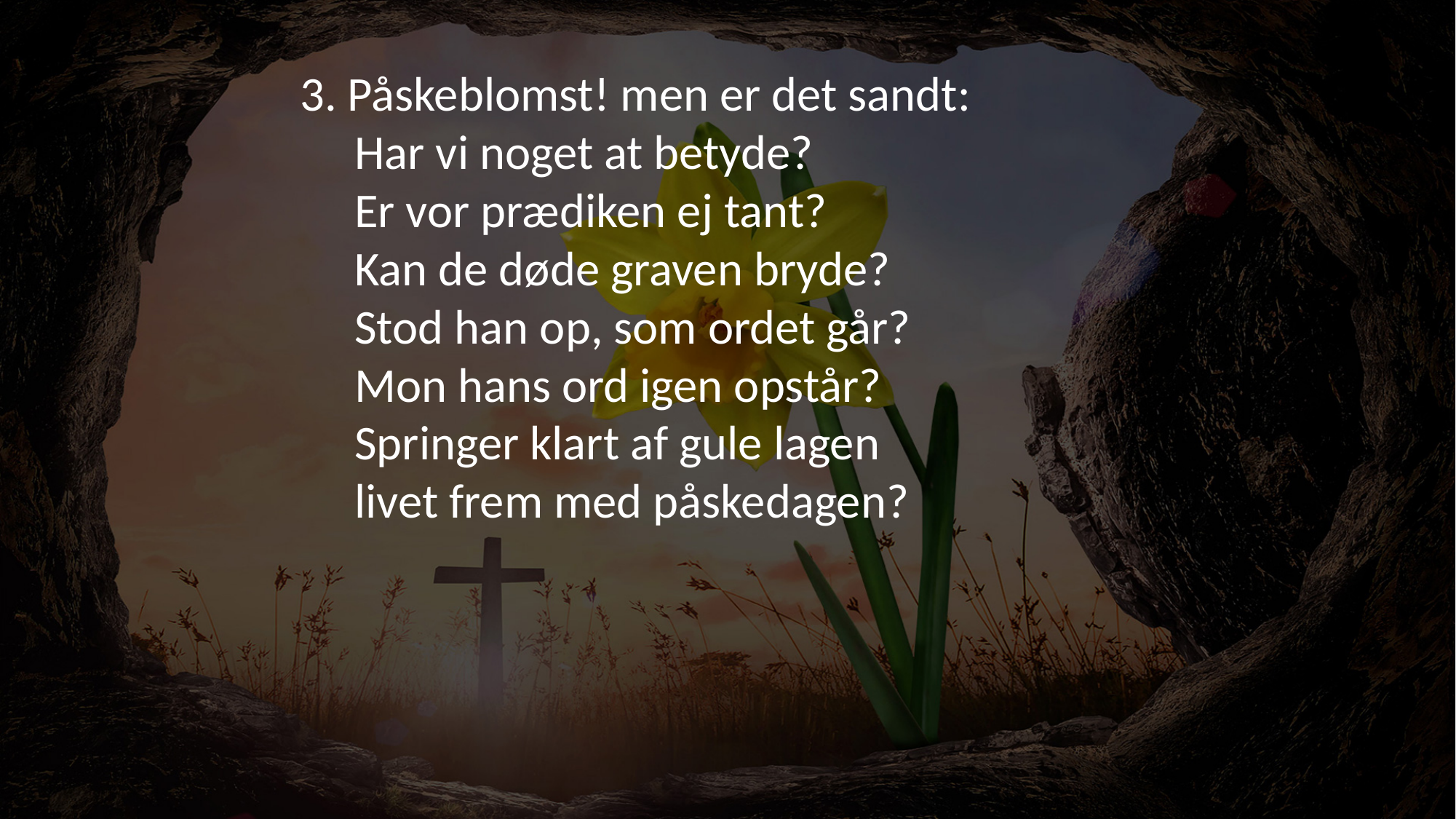

3. Påskeblomst! men er det sandt:
Har vi noget at betyde?
Er vor prædiken ej tant?
Kan de døde graven bryde?
Stod han op, som ordet går?
Mon hans ord igen opstår?
Springer klart af gule lagen
livet frem med påskedagen?